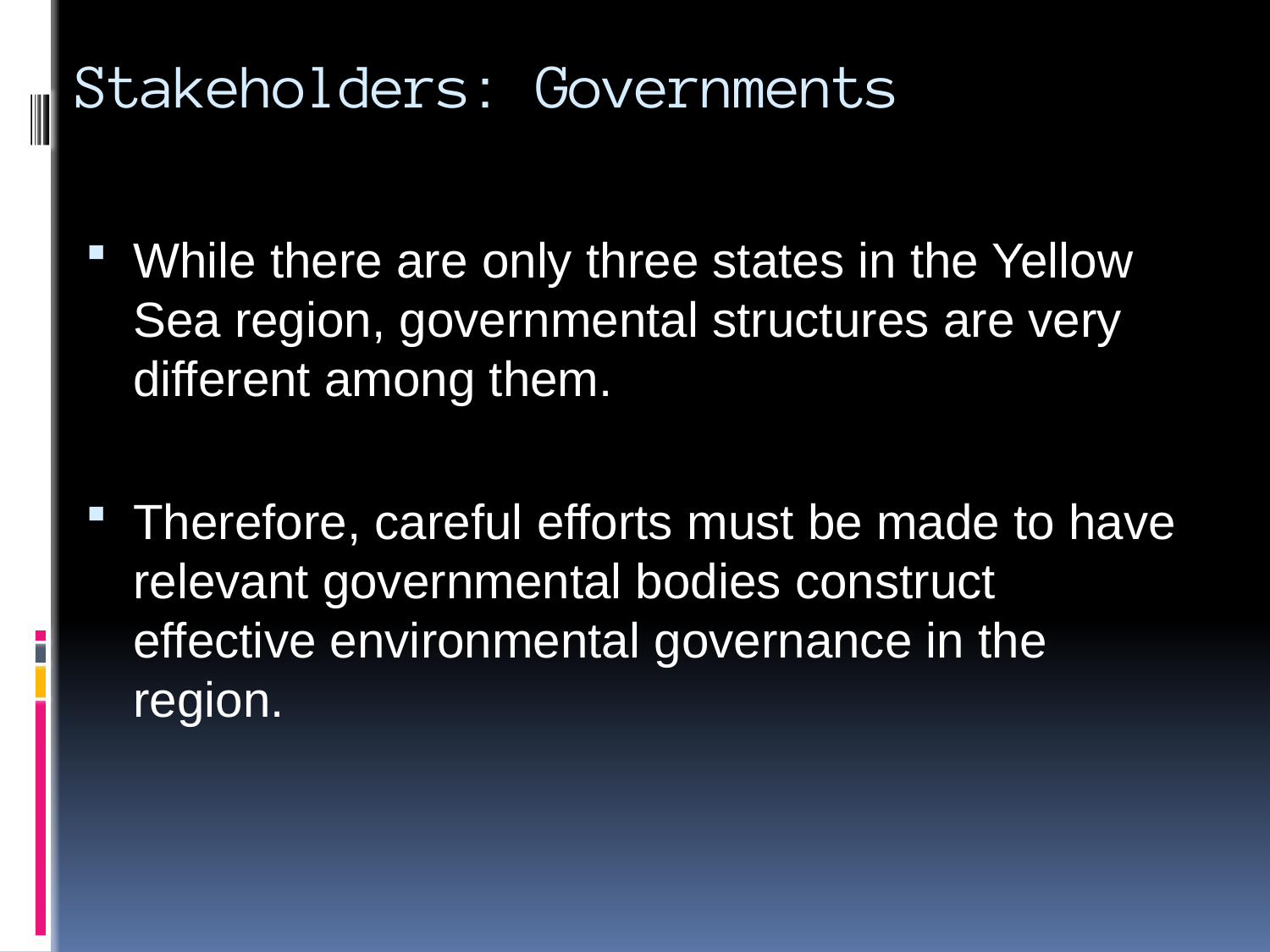

# Stakeholders: Governments
While there are only three states in the Yellow Sea region, governmental structures are very different among them.

Therefore, careful efforts must be made to have relevant governmental bodies construct effective environmental governance in the region.